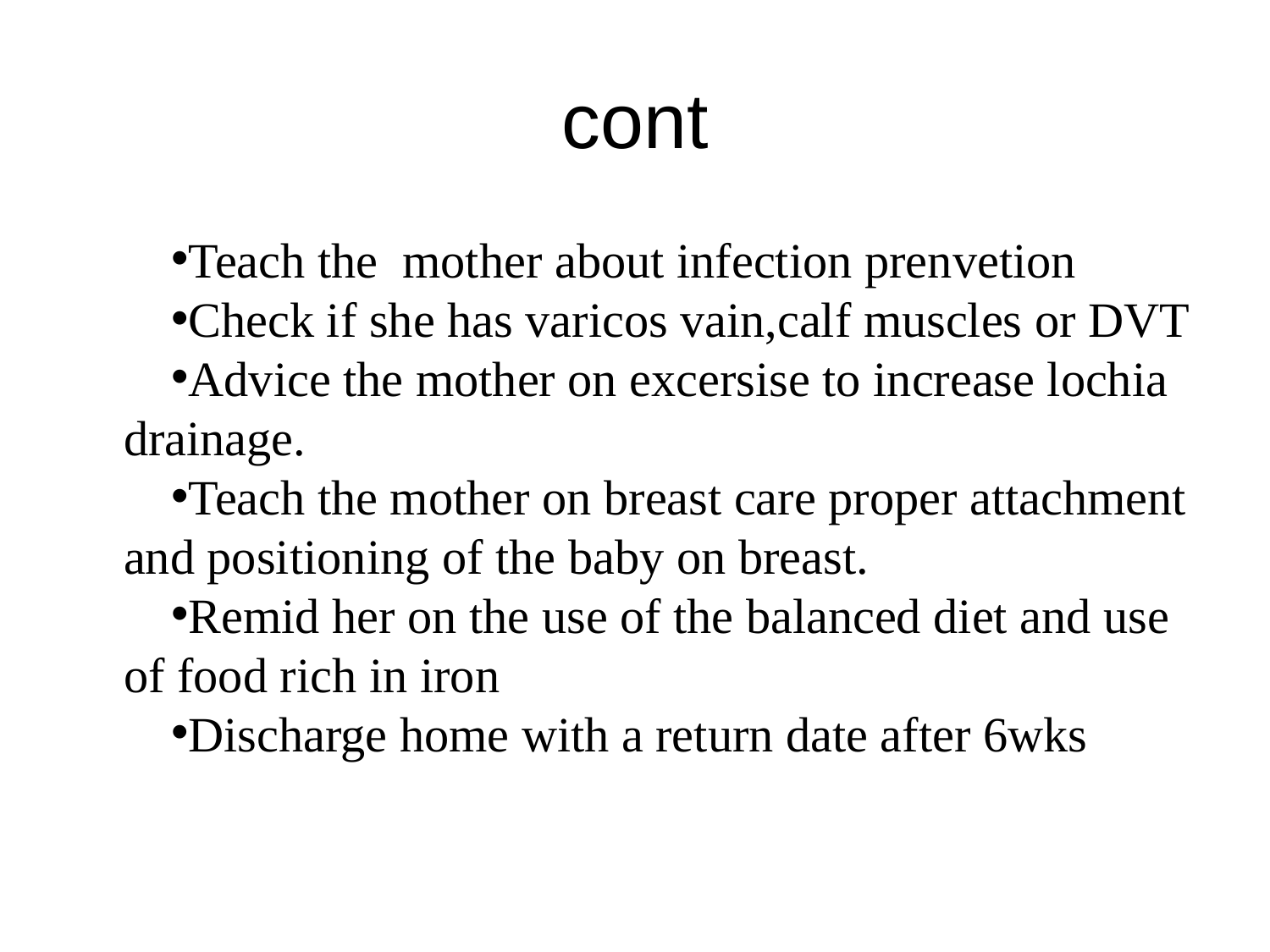

# cont
Teach the  mother about infection prenvetion
Check if she has varicos vain,calf muscles or DVT
Advice the mother on excersise to increase lochia drainage.
Teach the mother on breast care proper attachment and positioning of the baby on breast.
Remid her on the use of the balanced diet and use of food rich in iron
Discharge home with a return date after 6wks